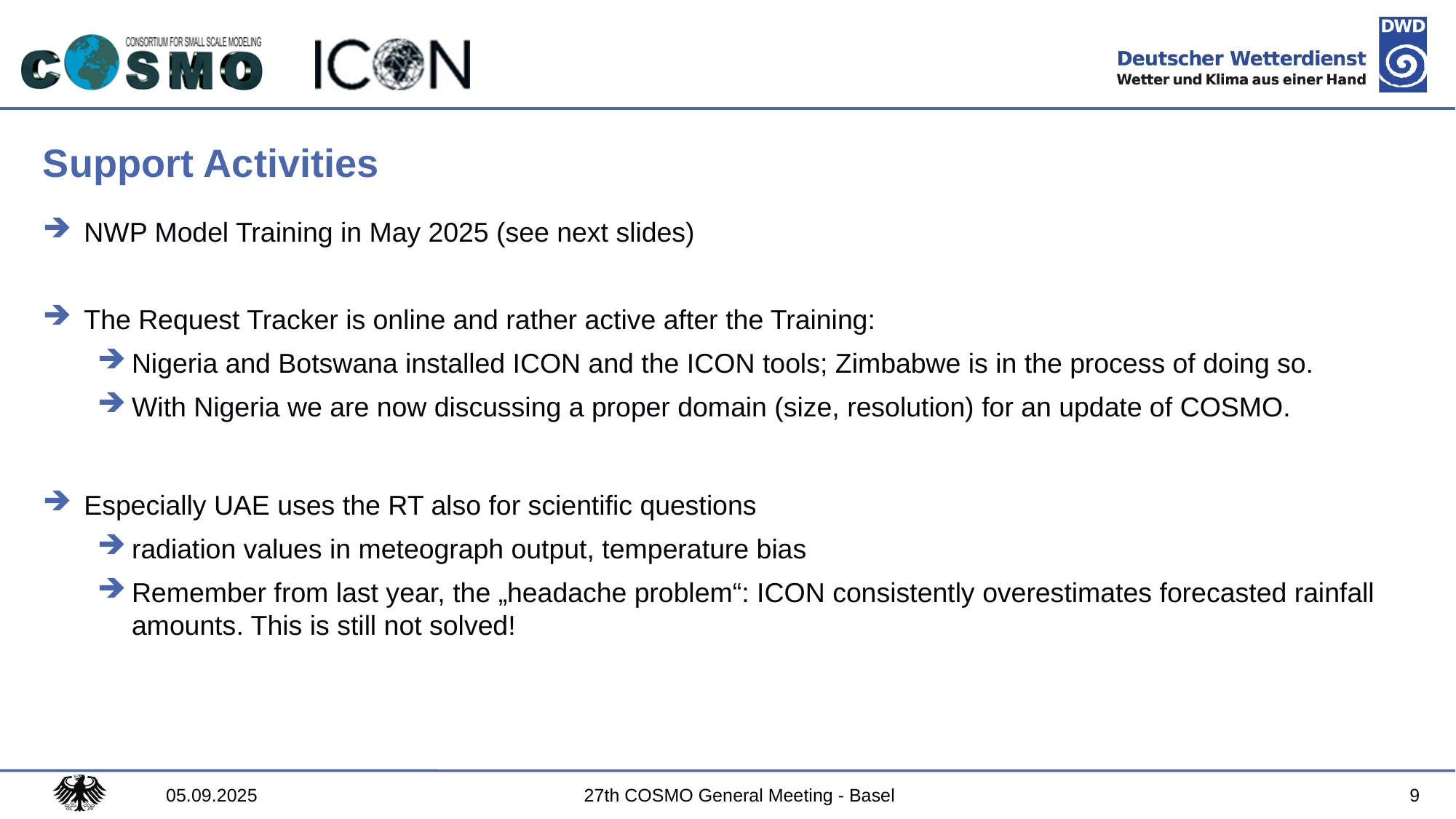

# Support Activities
NWP Model Training in May 2025 (see next slides)

The Request Tracker is online and rather active after the Training:
Nigeria and Botswana installed ICON and the ICON tools; Zimbabwe is in the process of doing so.
With Nigeria we are now discussing a proper domain (size, resolution) for an update of COSMO.

Especially UAE uses the RT also for scientific questions
radiation values in meteograph output, temperature bias
Remember from last year, the „headache problem“: ICON consistently overestimates forecasted rainfall amounts. This is still not solved!

05.09.2025
27th COSMO General Meeting - Basel
9